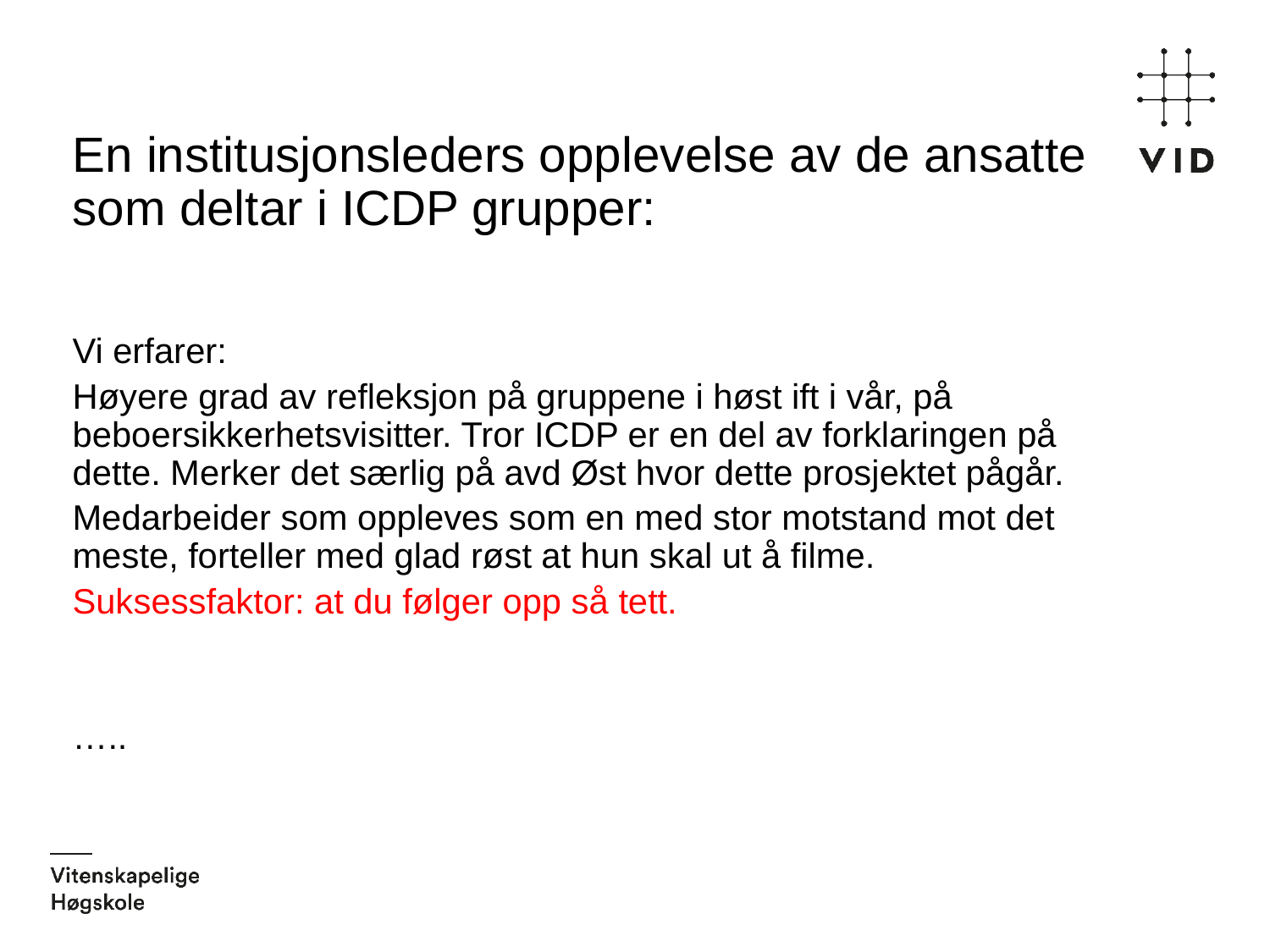

En institusjonsleders opplevelse av de ansatte som deltar i ICDP grupper:

Vi erfarer:
Høyere grad av refleksjon på gruppene i høst ift i vår, på beboersikkerhetsvisitter. Tror ICDP er en del av forklaringen på dette. Merker det særlig på avd Øst hvor dette prosjektet pågår.
Medarbeider som oppleves som en med stor motstand mot det meste, forteller med glad røst at hun skal ut å filme.
Suksessfaktor: at du følger opp så tett.

…..